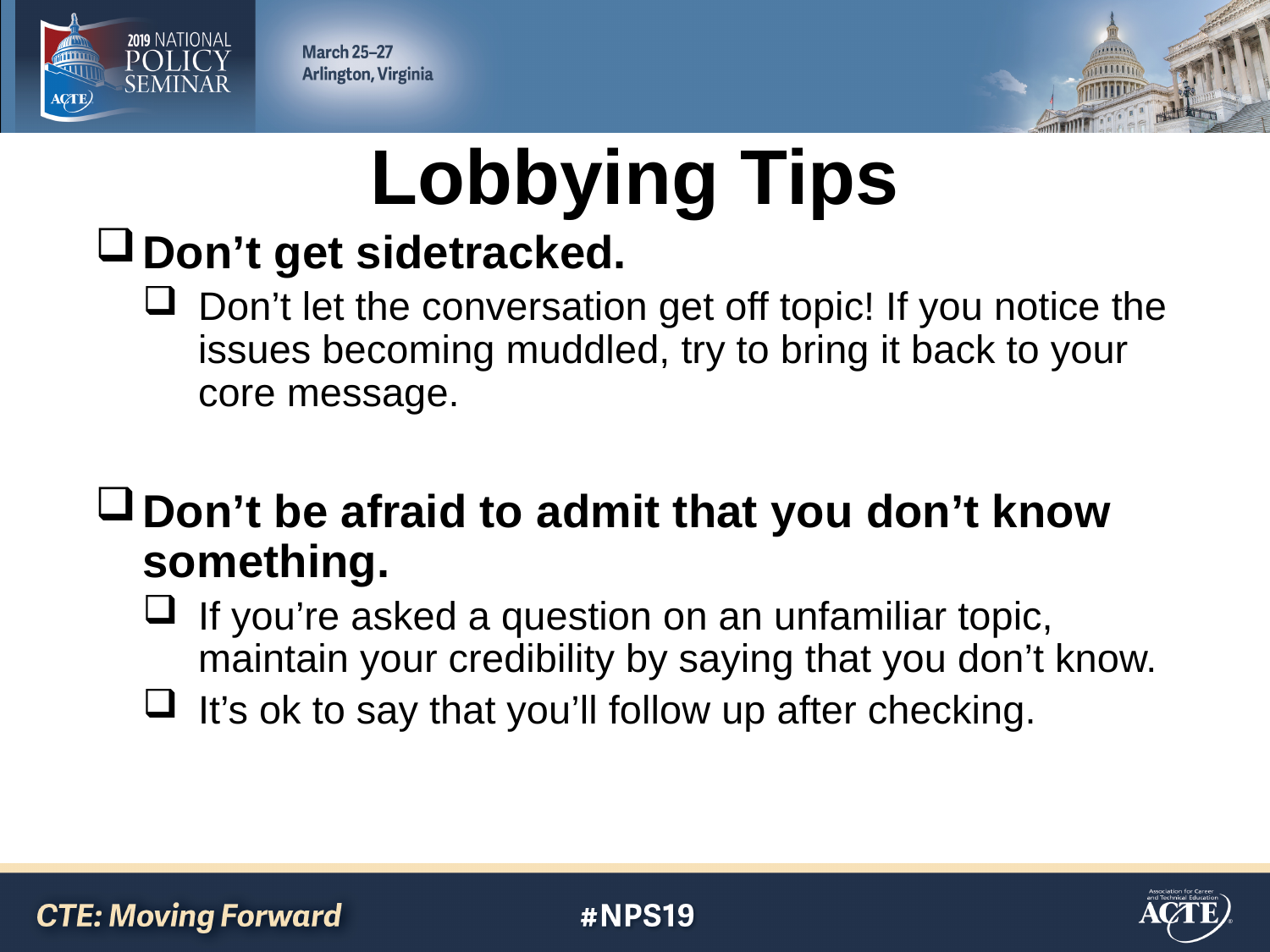

# Lobbying Tips
Don’t get sidetracked.
Don’t let the conversation get off topic! If you notice the issues becoming muddled, try to bring it back to your core message.

Don’t be afraid to admit that you don’t know something.
If you’re asked a question on an unfamiliar topic, maintain your credibility by saying that you don’t know.
It’s ok to say that you’ll follow up after checking.